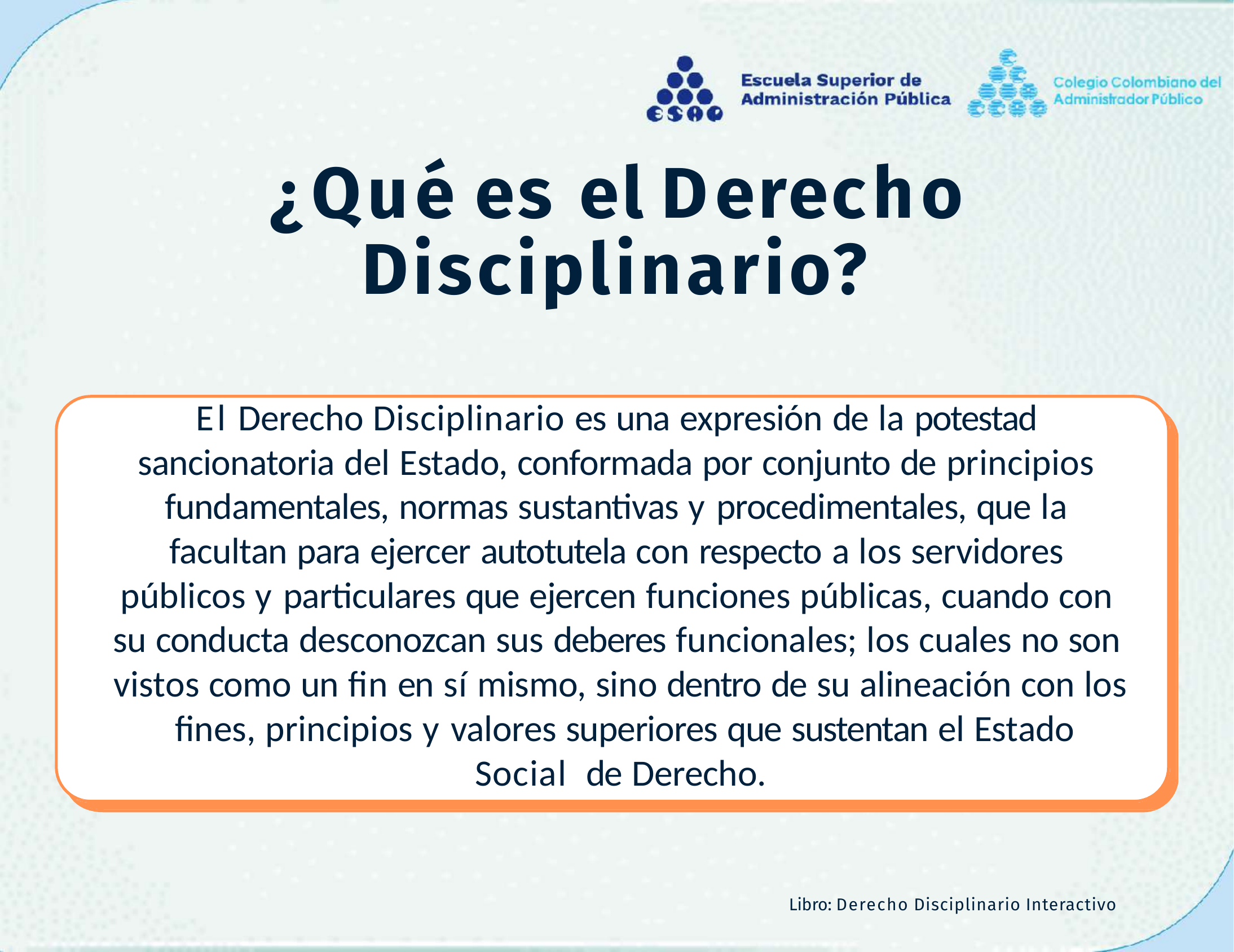

# ¿Qué es el Derecho  Disciplinario?
El Derecho Disciplinario es una expresión de la potestad  sancionatoria del Estado, conformada por conjunto de principios  fundamentales, normas sustantivas y procedimentales, que la  facultan para ejercer autotutela con respecto a los servidores  públicos y particulares que ejercen funciones públicas, cuando con  su conducta desconozcan sus deberes funcionales; los cuales no son  vistos como un fin en sí mismo, sino dentro de su alineación con los  fines, principios y valores superiores que sustentan el Estado Social  de Derecho.

Libro: Derecho Disciplinario Interactivo